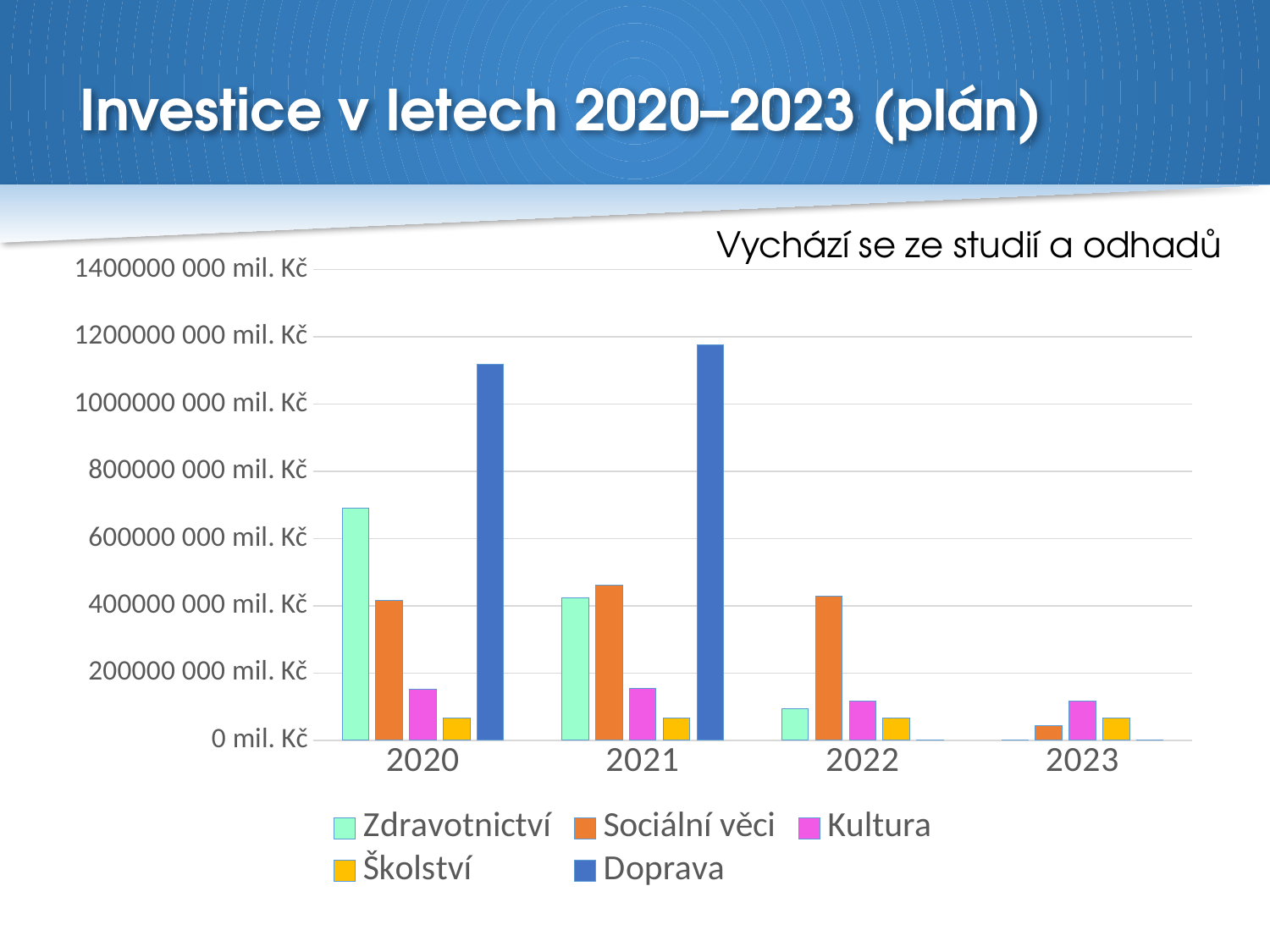

# Investice v letech 2020–2023 (plán)

Vychází se ze studií a odhadů

### Chart

| Category | Zdravotnictví | Sociální věci | Kultura | Školství | Doprava |
|---|---|---|---|---|---|
| 2020 | 689421253.4435261 | 416661208.69565225 | 151152892.56198347 | 66559504.13223141 | 1119340000.0 |
| 2021 | 422887782.369146 | 461002947.826087 | 153986914.60055098 | 66559504.13223141 | 1176450000.0 |
| 2022 | 93005922.86501378 | 428826086.95652175 | 117327823.69146006 | 66559504.13223141 | 0.0 |
| 2023 | 0.0 | 43478260.86956522 | 116914600.55096419 | 66559504.13223141 | 0.0 |